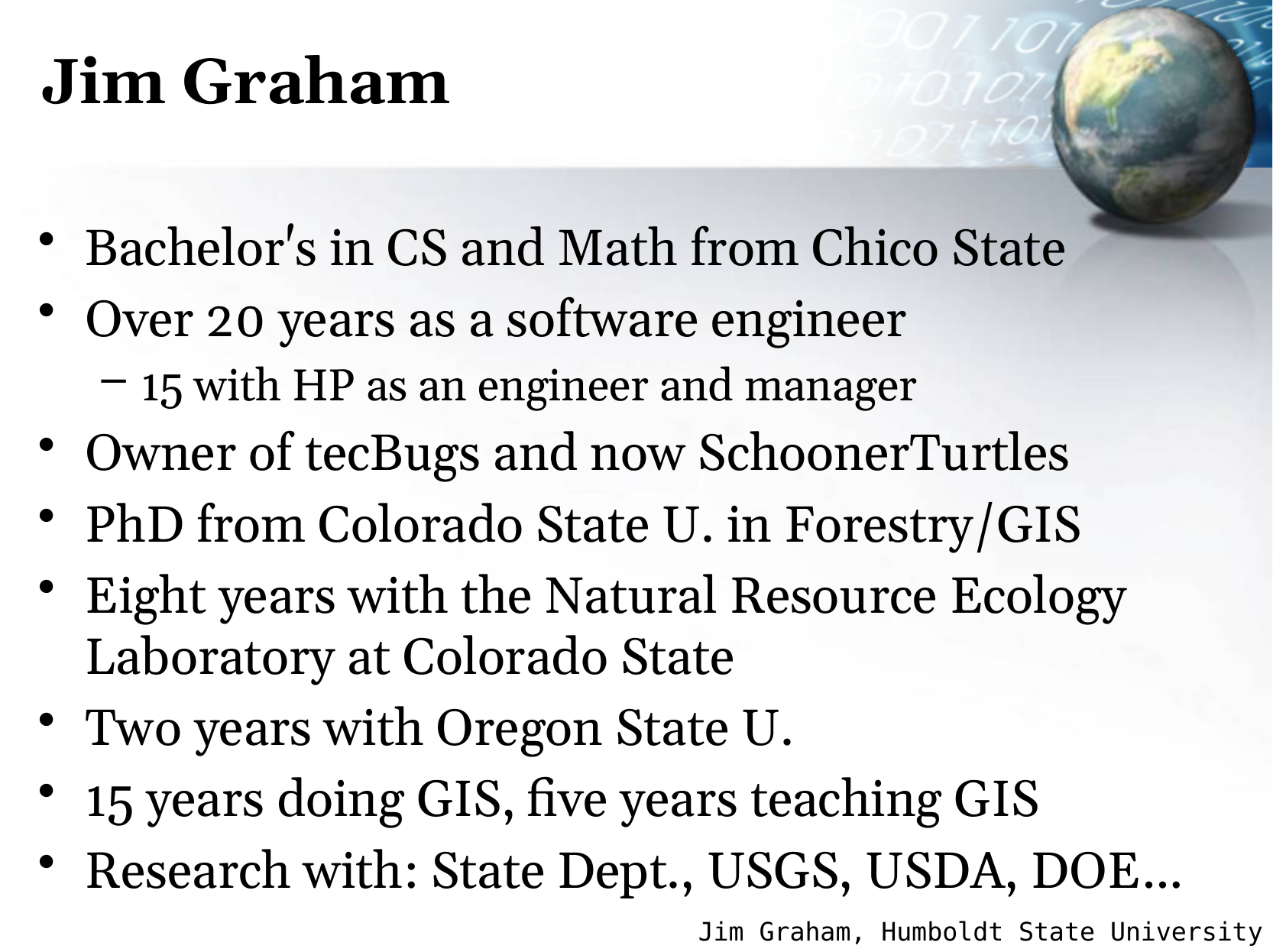

# Jim Graham
Bachelor's in CS and Math from Chico State
Over 20 years as a software engineer
15 with HP as an engineer and manager
Owner of tecBugs and now SchoonerTurtles
PhD from Colorado State U. in Forestry/GIS
Eight years with the Natural Resource Ecology Laboratory at Colorado State
Two years with Oregon State U.
15 years doing GIS, five years teaching GIS
Research with: State Dept., USGS, USDA, DOE…